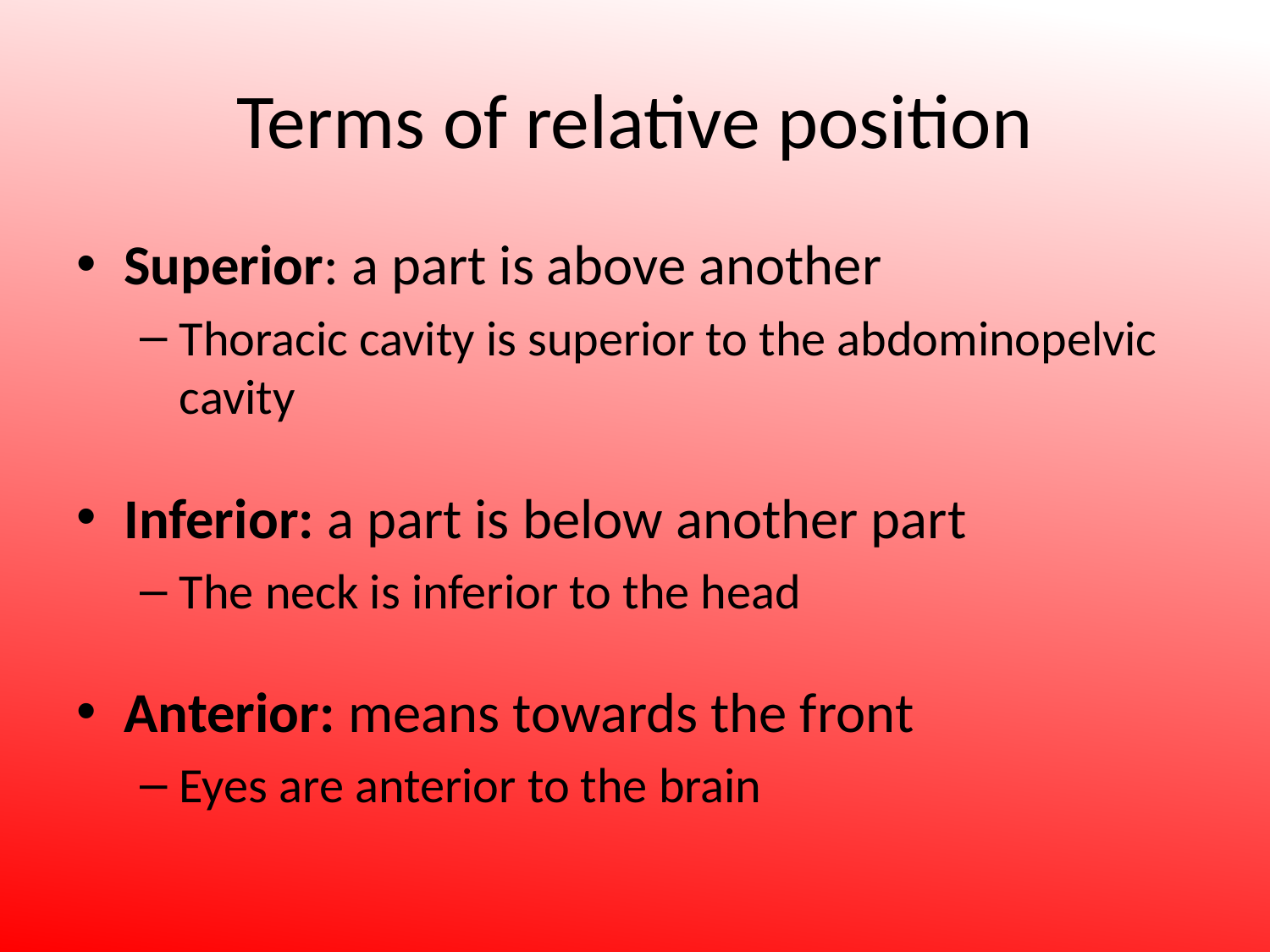

# Terms of relative position
Superior: a part is above another
Thoracic cavity is superior to the abdominopelvic cavity

Inferior: a part is below another part
The neck is inferior to the head

Anterior: means towards the front
Eyes are anterior to the brain